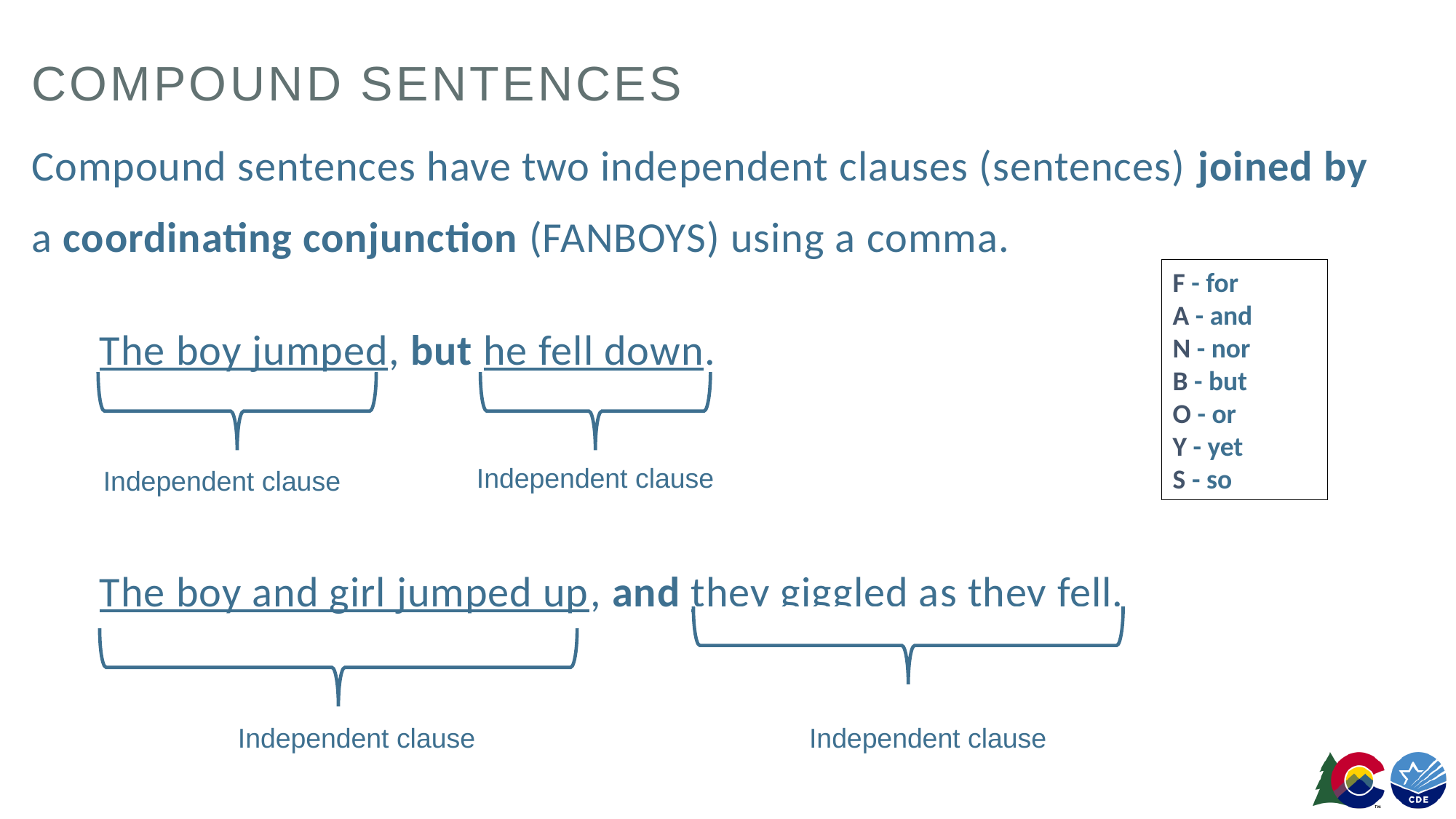

# Compound Sentences
Compound sentences have two independent clauses (sentences) joined by a coordinating conjunction (FANBOYS) using a comma.

F - for
A - and
N - nor
B - but
O - or
Y - yet
S - so
The boy jumped, but he fell down.

The boy and girl jumped up, and they giggled as they fell.

Independent clause

Independent clause

Independent clause

Independent clause